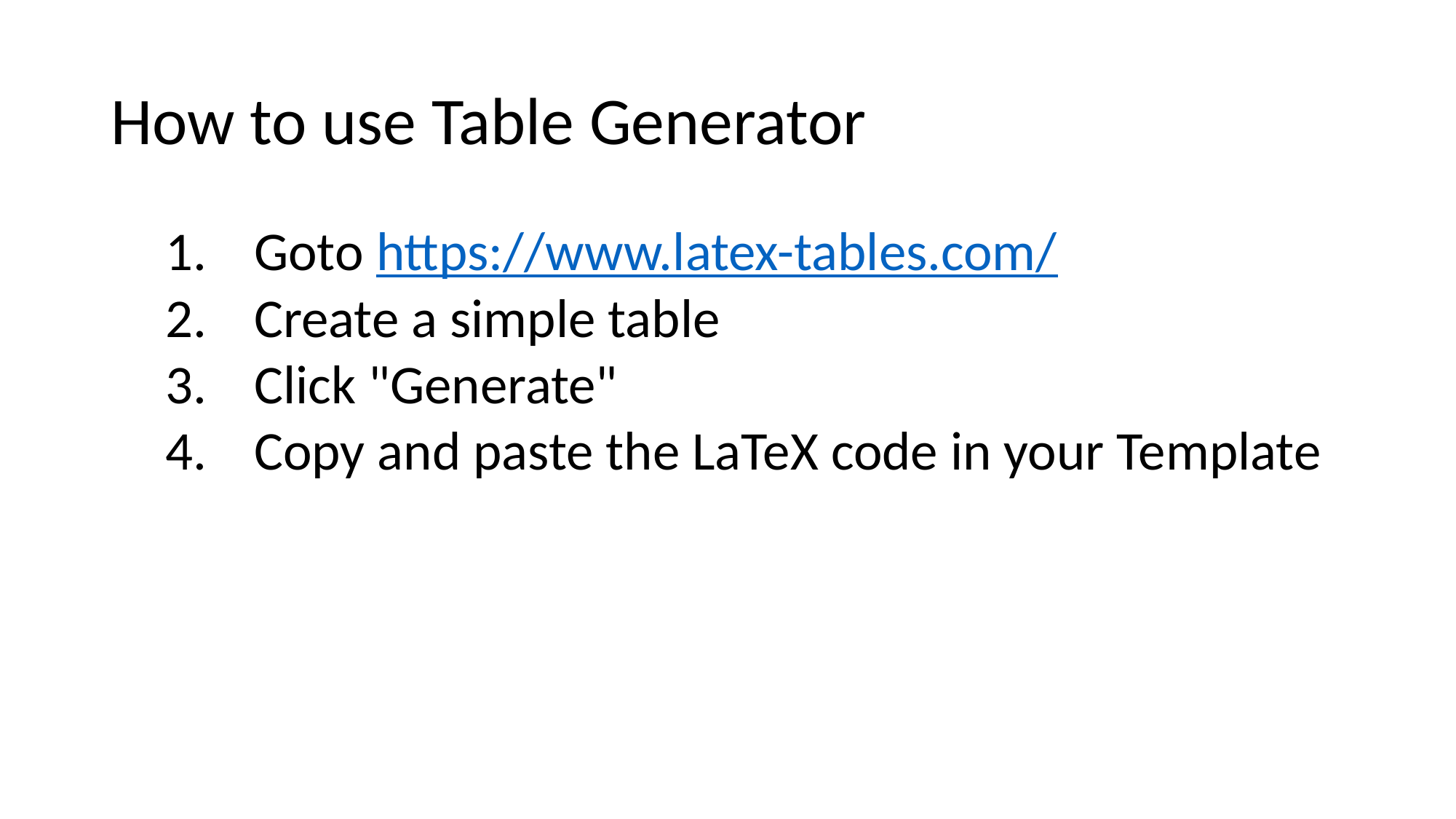

# How to use Table Generator
Goto https://www.latex-tables.com/
Create a simple table
Click "Generate"
Copy and paste the LaTeX code in your Template